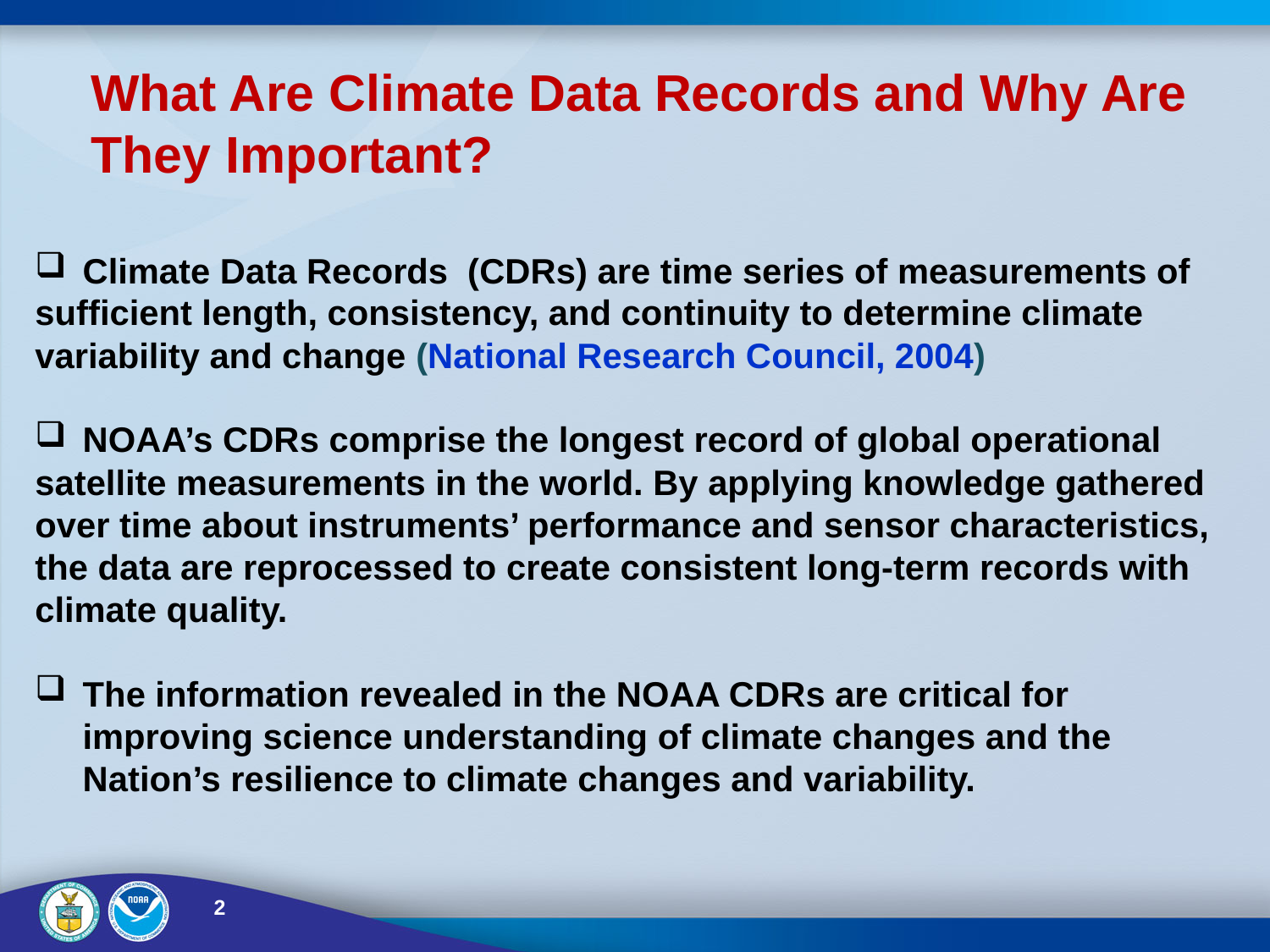

# What Are Climate Data Records and Why Are They Important?
Climate Data Records  (CDRs) are time series of measurements of
sufficient length, consistency, and continuity to determine climate
variability and change (National Research Council, 2004)

NOAA’s CDRs comprise the longest record of global operational
satellite measurements in the world. By applying knowledge gathered over time about instruments’ performance and sensor characteristics, the data are reprocessed to create consistent long-term records with climate quality.

The information revealed in the NOAA CDRs are critical for improving science understanding of climate changes and the Nation’s resilience to climate changes and variability.